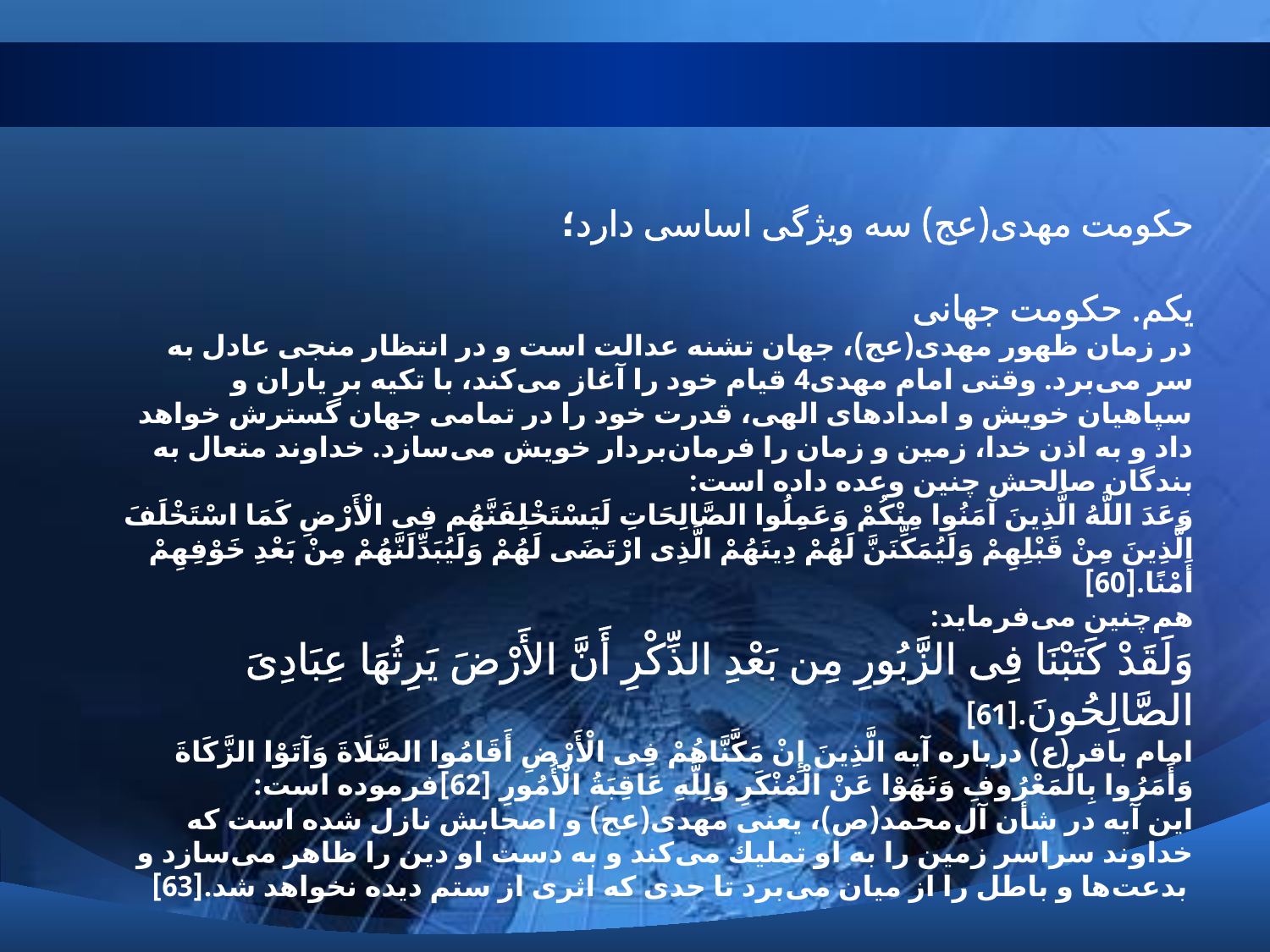

#

حكومت مهدی(عج) سه ویژگی اساسی دارد؛
یكم. حكومت جهانی
در زمان ظهور مهدی(عج)، جهان تشنه عدالت است و در انتظار منجی عادل به سر می‌برد. وقتی امام مهدی4 قیام خود را آغاز می‌كند، با تكیه بر یاران و سپاهیان خویش و امدادهای الهی، قدرت خود را در تمامی جهان گسترش خواهد داد و به اذن خدا، زمین و زمان را فرمان‌بردار خویش می‌سازد. خداوند متعال به بندگان صالحش چنین وعده‌ داده است:
وَعَدَ اللَّهُ الَّذِینَ آمَنُوا مِنْكُمْ وَعَمِلُوا الصَّالِحَاتِ لَیَسْتَخْلِفَنَّهُم فِی الْأَرْضِ كَمَا اسْتَخْلَفَ الَّذِینَ مِنْ قَبْلِهِمْ وَلَیُمَكِّنَنَّ لَهُمْ دِینَهُمْ الَّذِی ارْتَضَى لَهُمْ وَلَیُبَدِّلَنَّهُمْ مِنْ بَعْدِ خَوْفِهِمْ أَمْنًا.[60]
هم‌چنین می‌فرماید:
وَلَقَدْ كَتَبْنَا فِی الزَّبُورِ مِن بَعْدِ الذِّكْرِ أَنَّ الأَرْضَ یَرِثُهَا عِبَادِیَ الصَّالِحُونَ.[61]
امام باقر(ع) درباره آیه الَّذِینَ إِنْ مَكَّنَّاهُمْ فِی الْأَرْضِ أَقَامُوا الصَّلَاةَ وَآتَوْا الزَّكَاةَ وَأَمَرُوا بِالْمَعْرُوفِ وَنَهَوْا عَنْ الْمُنْكَرِ وَلِلَّهِ عَاقِبَةُ الْأُمُورِ [62]فرموده است:
این آیه در شأن آل‌محمد(ص)، یعنی مهدی(عج) و اصحابش نازل شده است كه خداوند سراسر زمین را به او تملیك می‌كند و به دست او دین را ظاهر می‌سازد و بدعت‌ها و باطل را از میان می‌برد تا حدی كه اثری از ستم دیده نخواهد شد.[63]